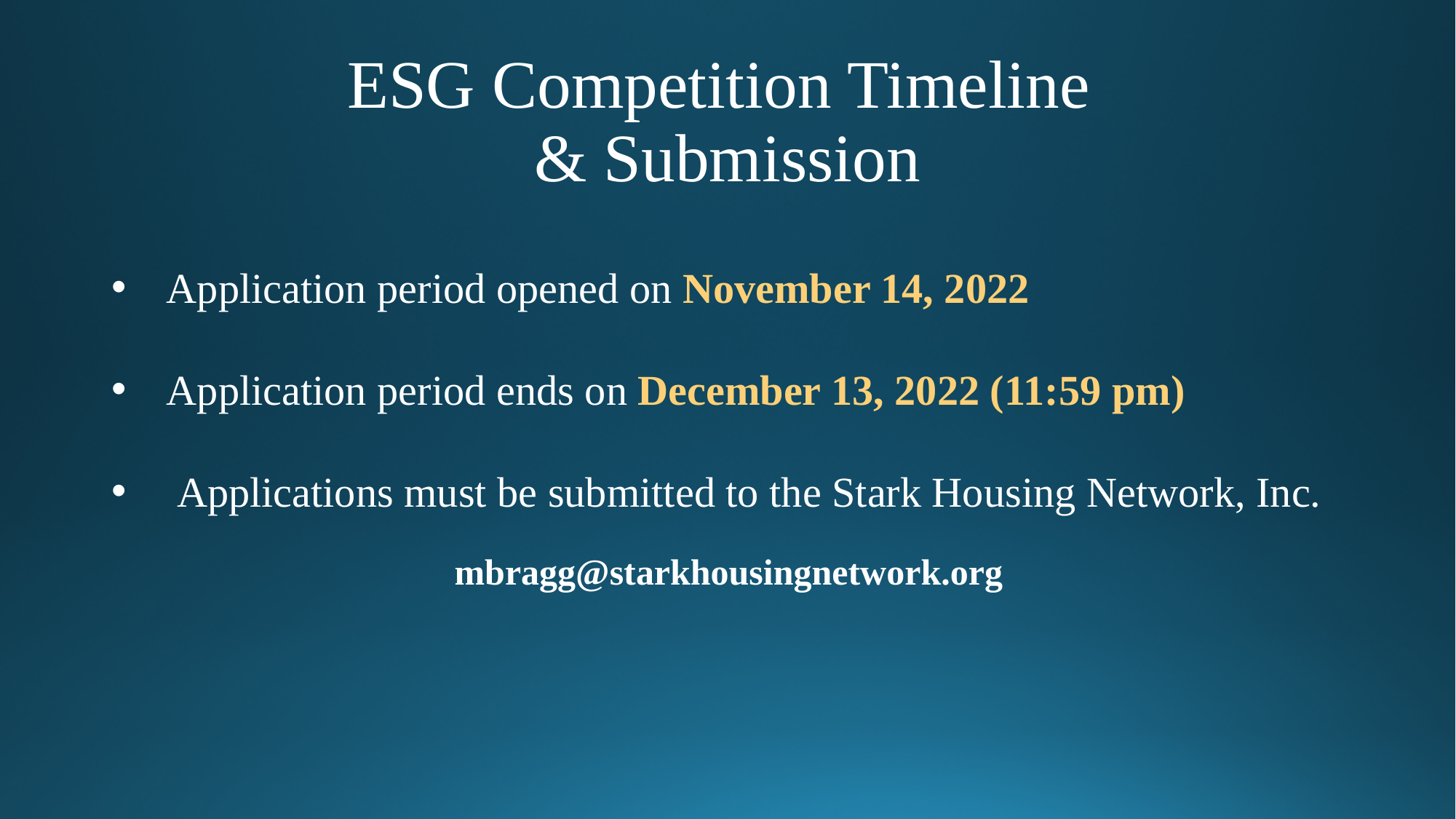

# ESG Competition Timeline & Submission
Application period opened on November 14, 2022

Application period ends on December 13, 2022 (11:59 pm)

 Applications must be submitted to the Stark Housing Network, Inc.

 mbragg@starkhousingnetwork.org